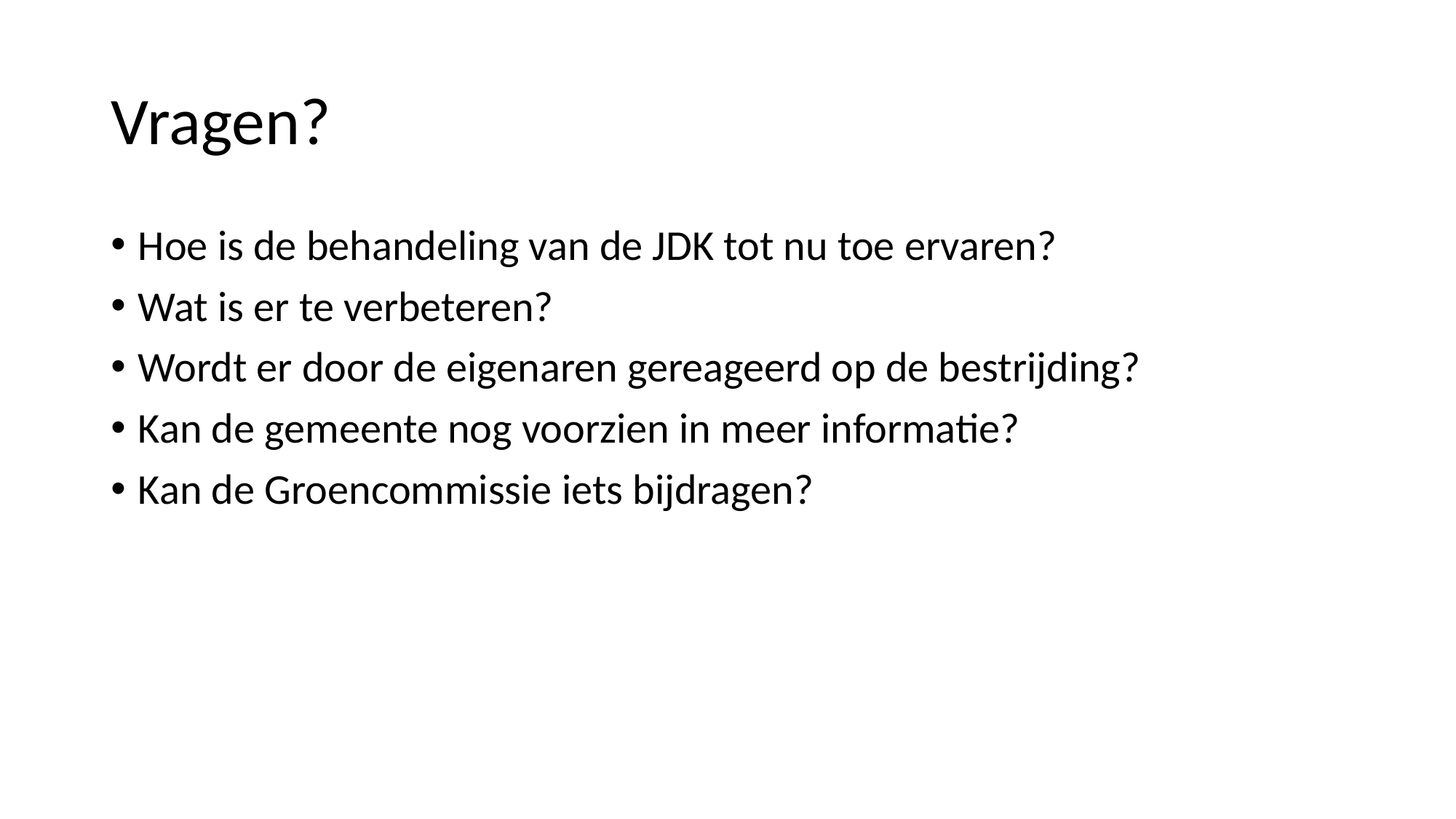

# Vragen?
Hoe is de behandeling van de JDK tot nu toe ervaren?
Wat is er te verbeteren?
Wordt er door de eigenaren gereageerd op de bestrijding?
Kan de gemeente nog voorzien in meer informatie?
Kan de Groencommissie iets bijdragen?